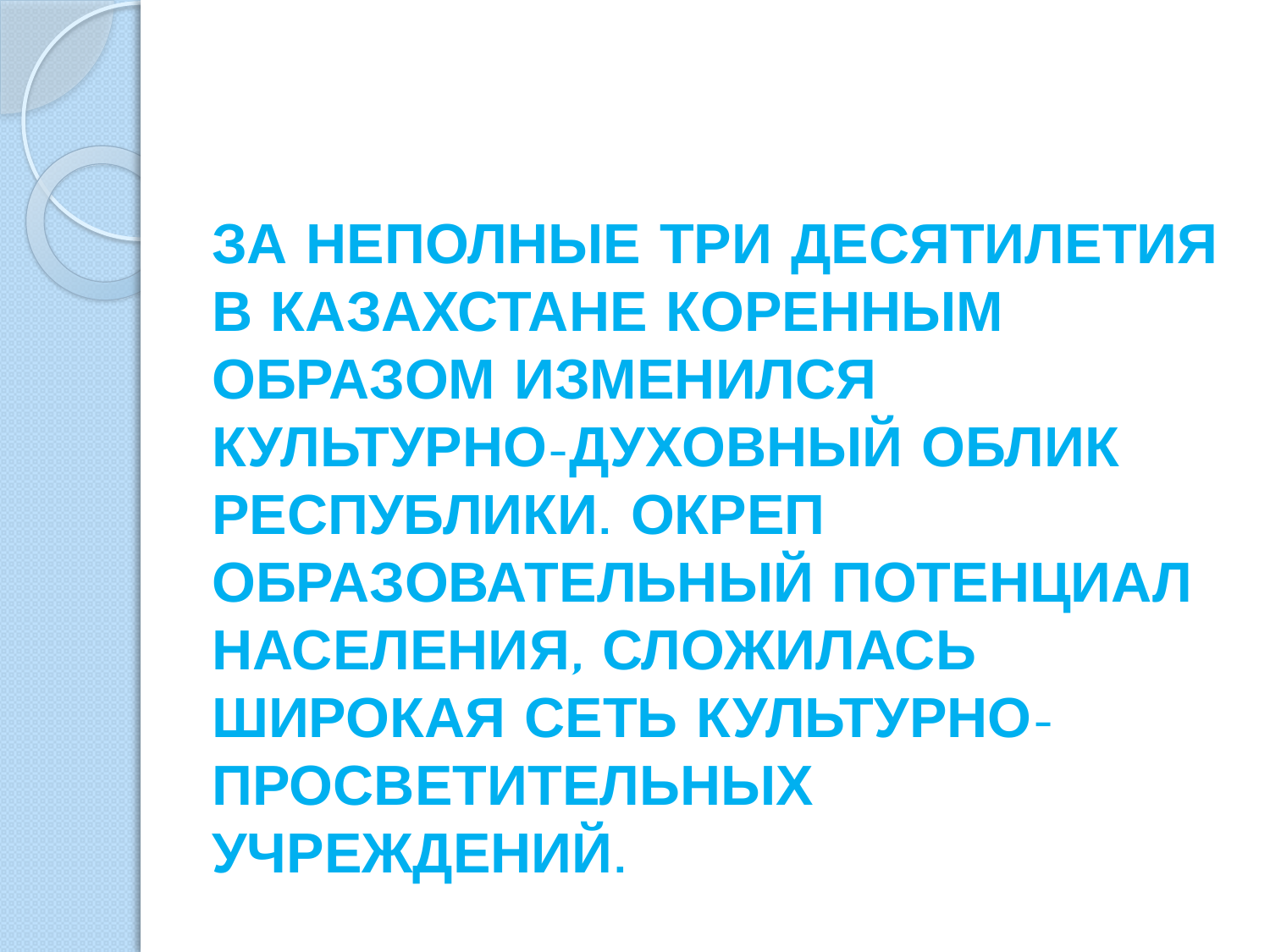

За неполные три десятилетия в Казахстане коренным образом изменился культурно-духовный облик республики. Окреп образовательный потенциал населения, сложилась широкая сеть культурно-просветительных учреждений.